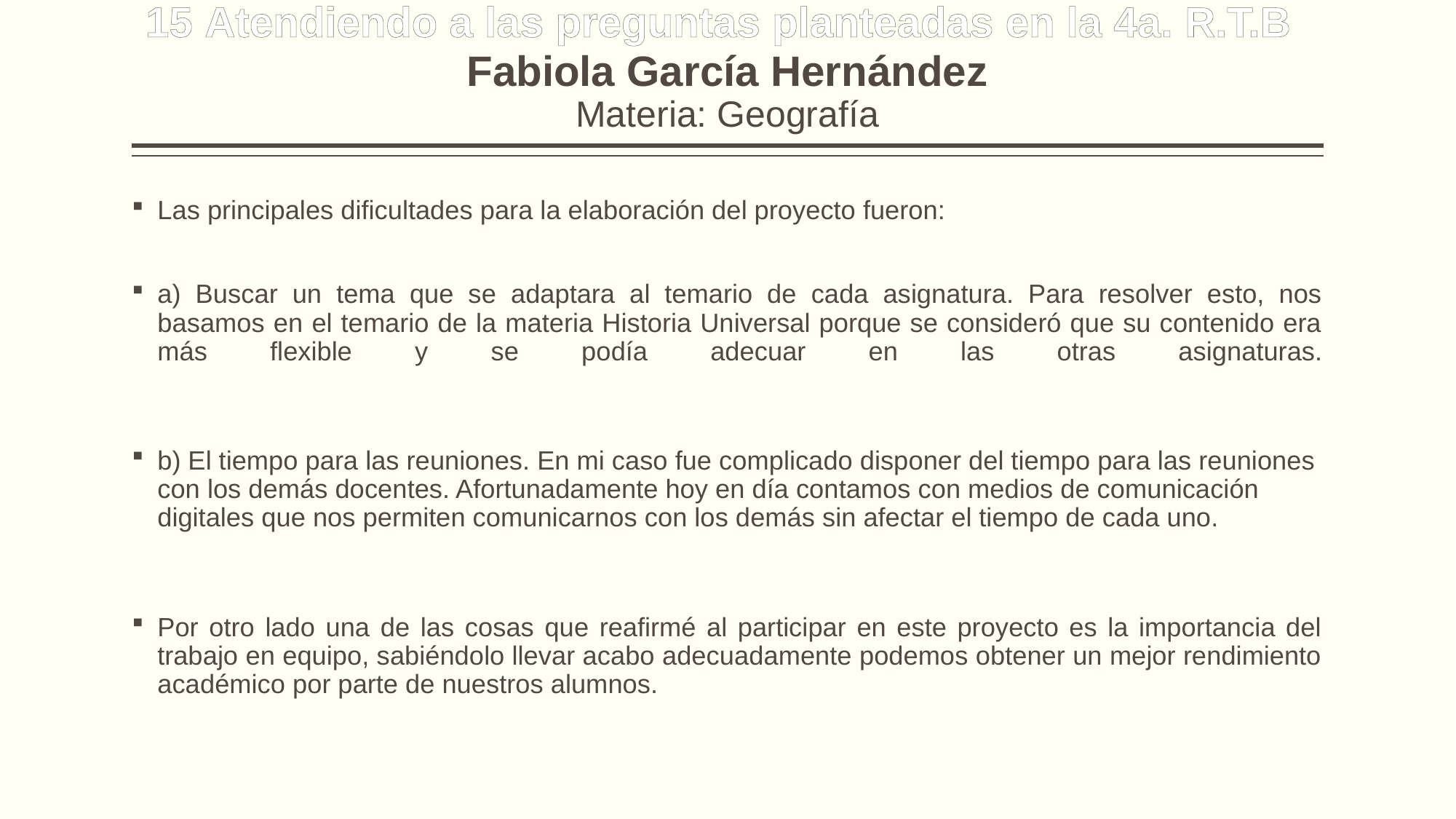

15 Atendiendo a las preguntas planteadas en la 4a. R.T.B
# Fabiola García Hernández Materia: Geografía
Las principales dificultades para la elaboración del proyecto fueron:
a) Buscar un tema que se adaptara al temario de cada asignatura. Para resolver esto, nos basamos en el temario de la materia Historia Universal porque se consideró que su contenido era más flexible y se podía adecuar en las otras asignaturas.
b) El tiempo para las reuniones. En mi caso fue complicado disponer del tiempo para las reuniones con los demás docentes. Afortunadamente hoy en día contamos con medios de comunicación digitales que nos permiten comunicarnos con los demás sin afectar el tiempo de cada uno.
Por otro lado una de las cosas que reafirmé al participar en este proyecto es la importancia del trabajo en equipo, sabiéndolo llevar acabo adecuadamente podemos obtener un mejor rendimiento académico por parte de nuestros alumnos.